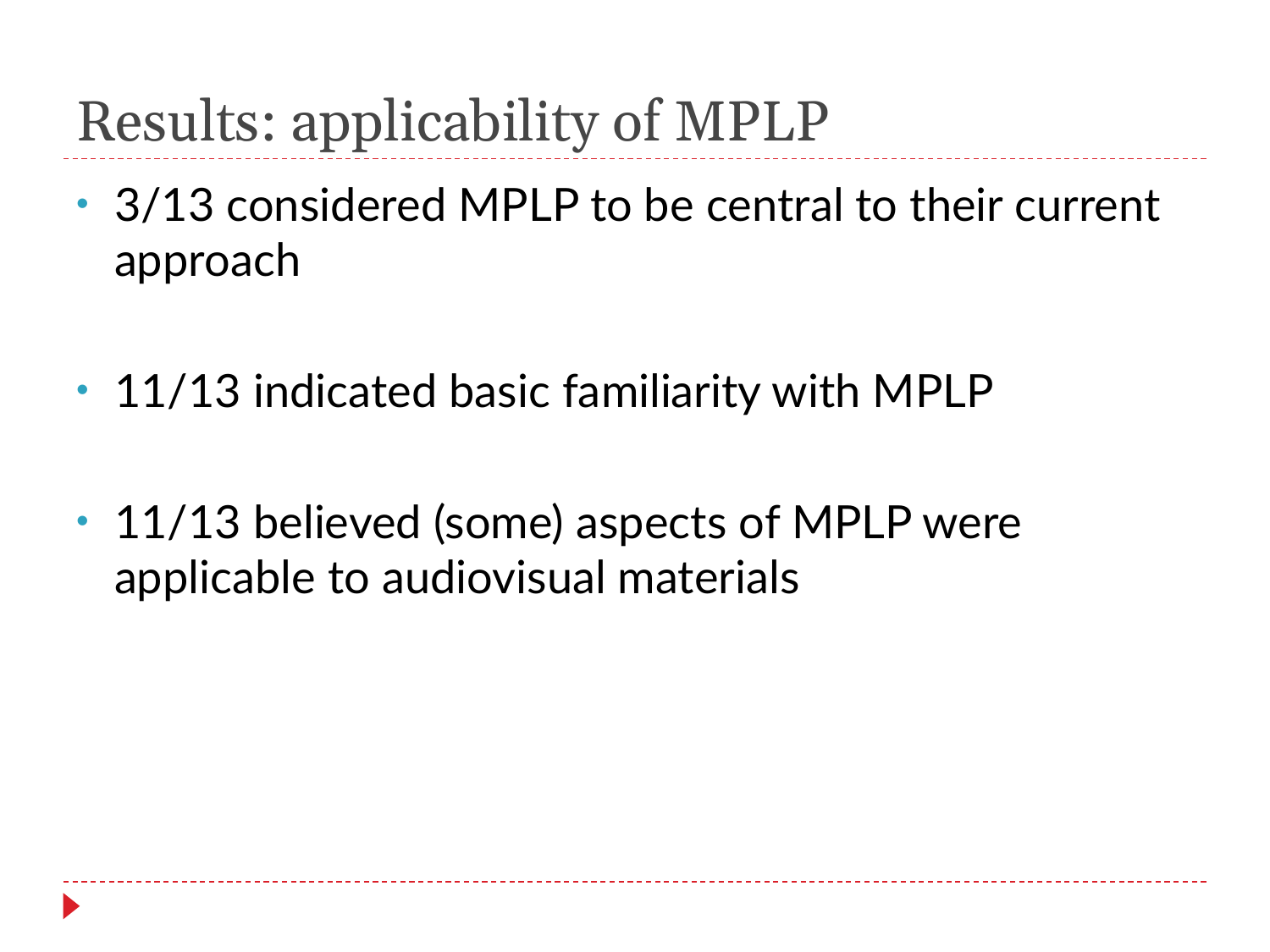

# Results: applicability of MPLP
3/13 considered MPLP to be central to their current approach

11/13 indicated basic familiarity with MPLP

11/13 believed (some) aspects of MPLP were applicable to audiovisual materials